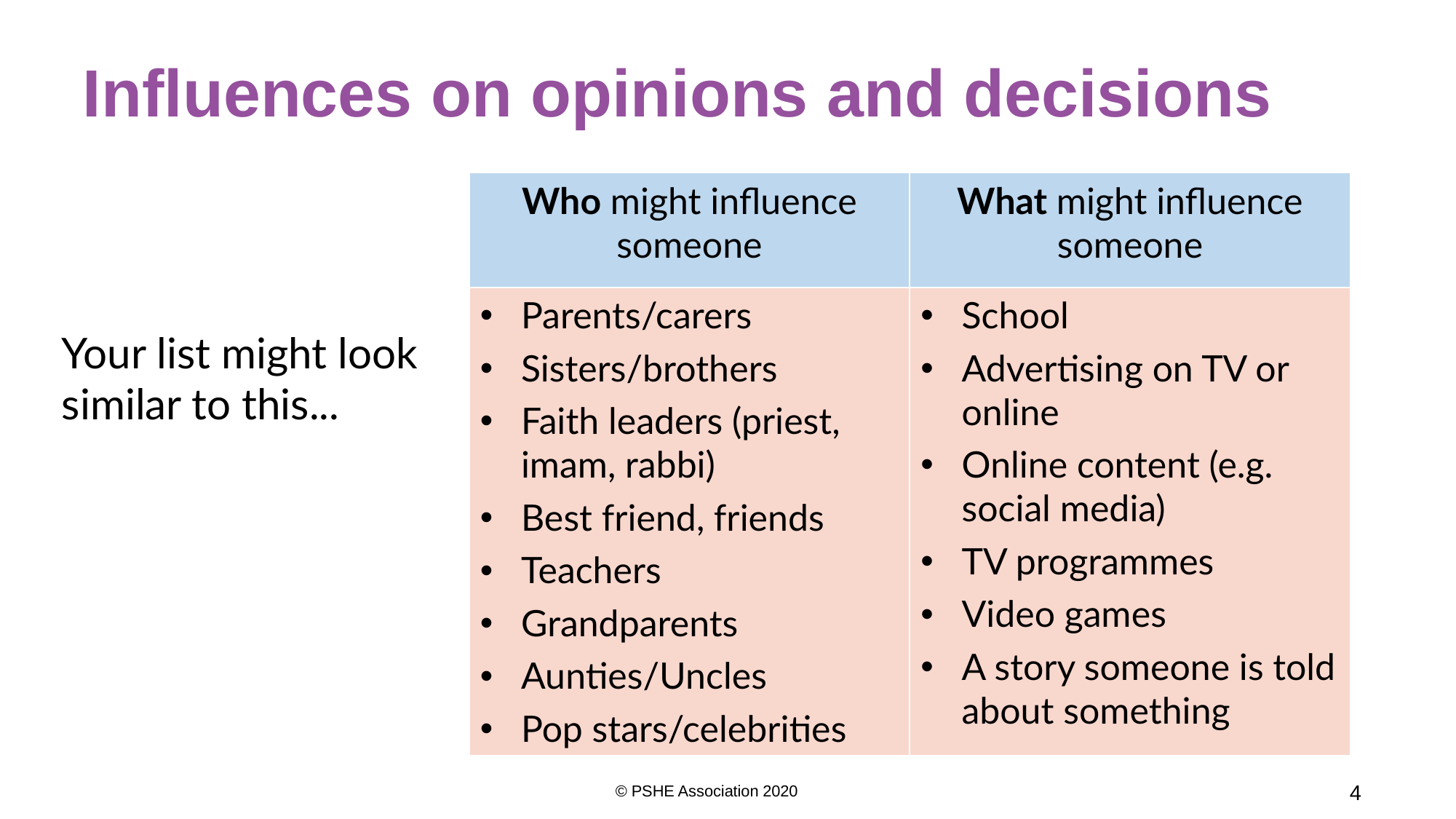

Influences on opinions and decisions
| Who might influence someone | What might influence someone |
| --- | --- |
| Parents/carers Sisters/brothers Faith leaders (priest, imam, rabbi) Best friend, friends Teachers Grandparents Aunties/Uncles Pop stars/celebrities | School Advertising on TV or online Online content (e.g. social media) TV programmes Video games A story someone is told about something |
Your list might look similar to this...
© PSHE Association 2020
4